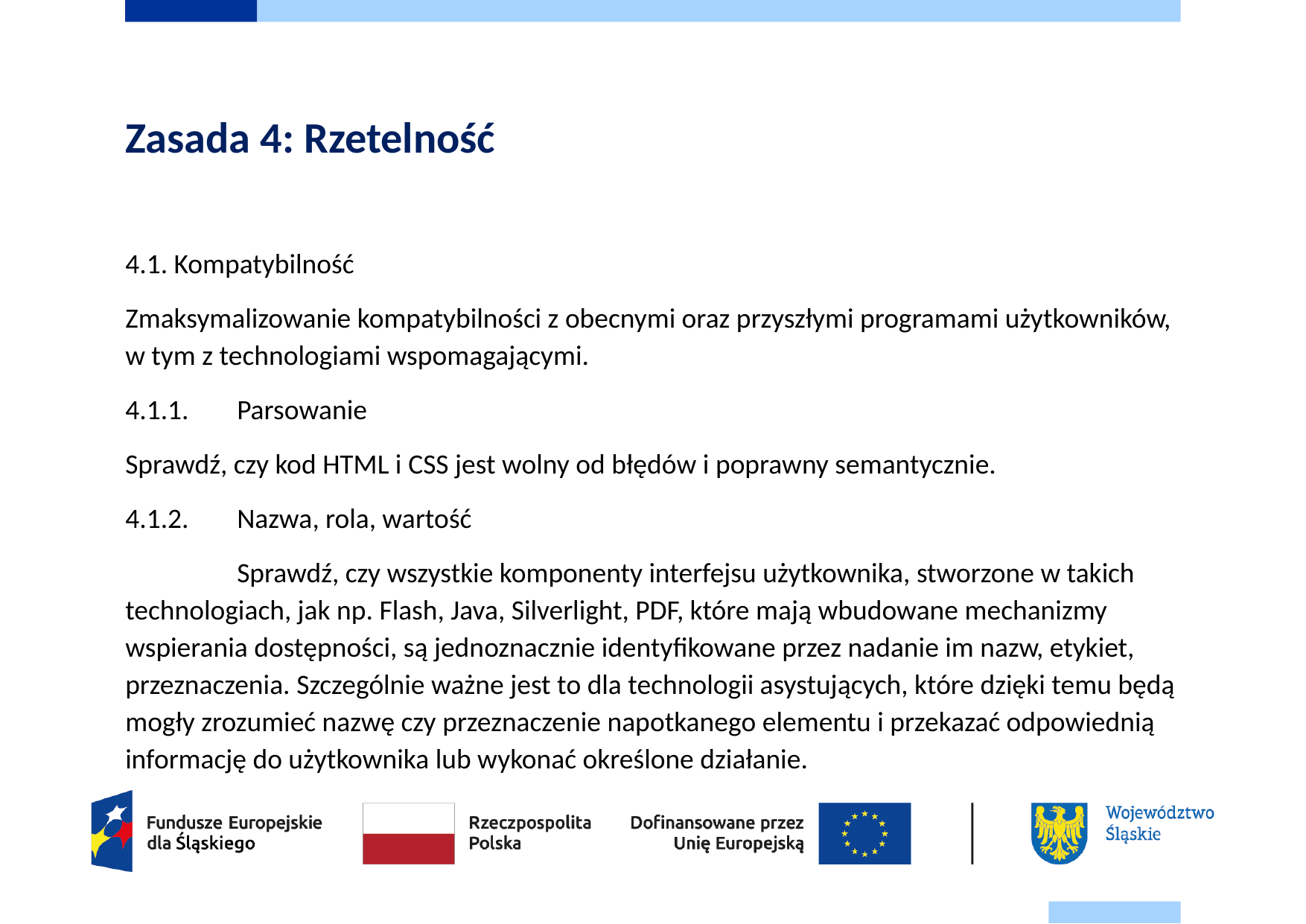

# Zasada 4: Rzetelność
4.1. Kompatybilność
Zmaksymalizowanie kompatybilności z obecnymi oraz przyszłymi programami użytkowników, w tym z technologiami wspomagającymi.
4.1.1.	Parsowanie
Sprawdź, czy kod HTML i CSS jest wolny od błędów i poprawny semantycznie.
4.1.2.	Nazwa, rola, wartość
	Sprawdź, czy wszystkie komponenty interfejsu użytkownika, stworzone w takich technologiach, jak np. Flash, Java, Silverlight, PDF, które mają wbudowane mechanizmy wspierania dostępności, są jednoznacznie identyfikowane przez nadanie im nazw, etykiet, przeznaczenia. Szczególnie ważne jest to dla technologii asystujących, które dzięki temu będą mogły zrozumieć nazwę czy przeznaczenie napotkanego elementu i przekazać odpowiednią informację do użytkownika lub wykonać określone działanie.